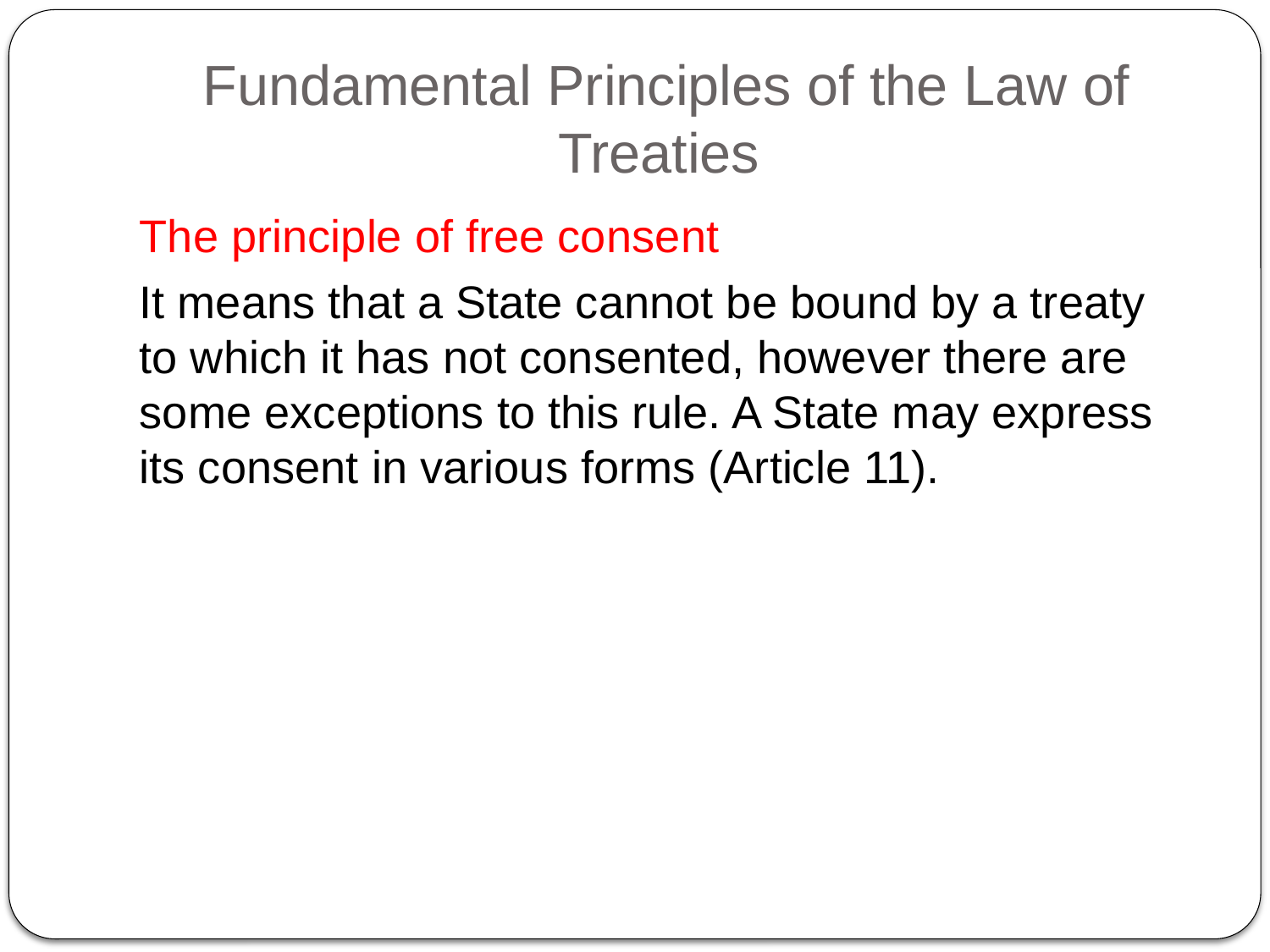

# Fundamental Principles of the Law of Treaties
The principle of free consent
It means that a State cannot be bound by a treaty to which it has not consented, however there are some exceptions to this rule. A State may express its consent in various forms (Article 11).